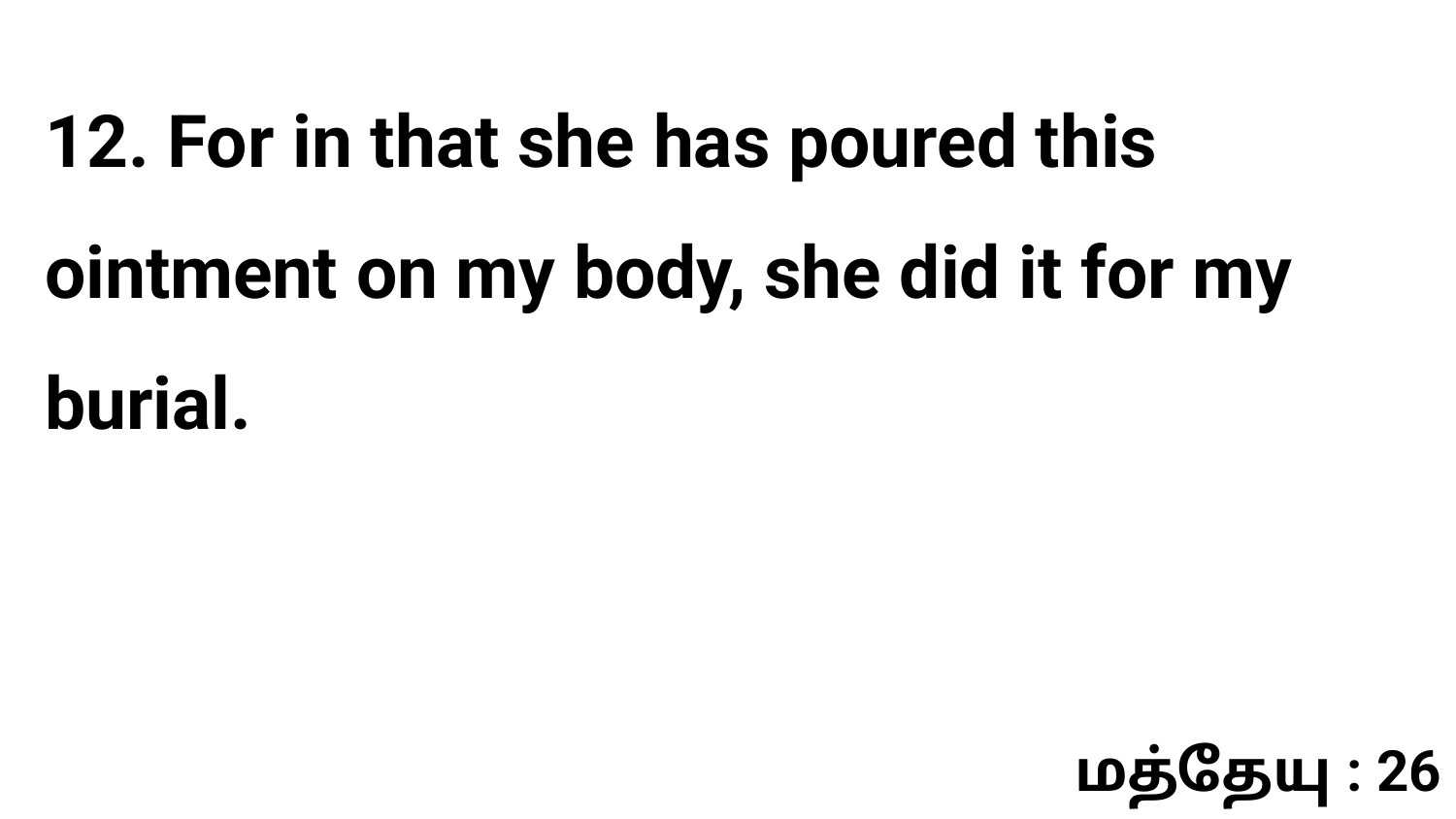

12. For in that she has poured this ointment on my body, she did it for my burial.
மத்தேயு : 26